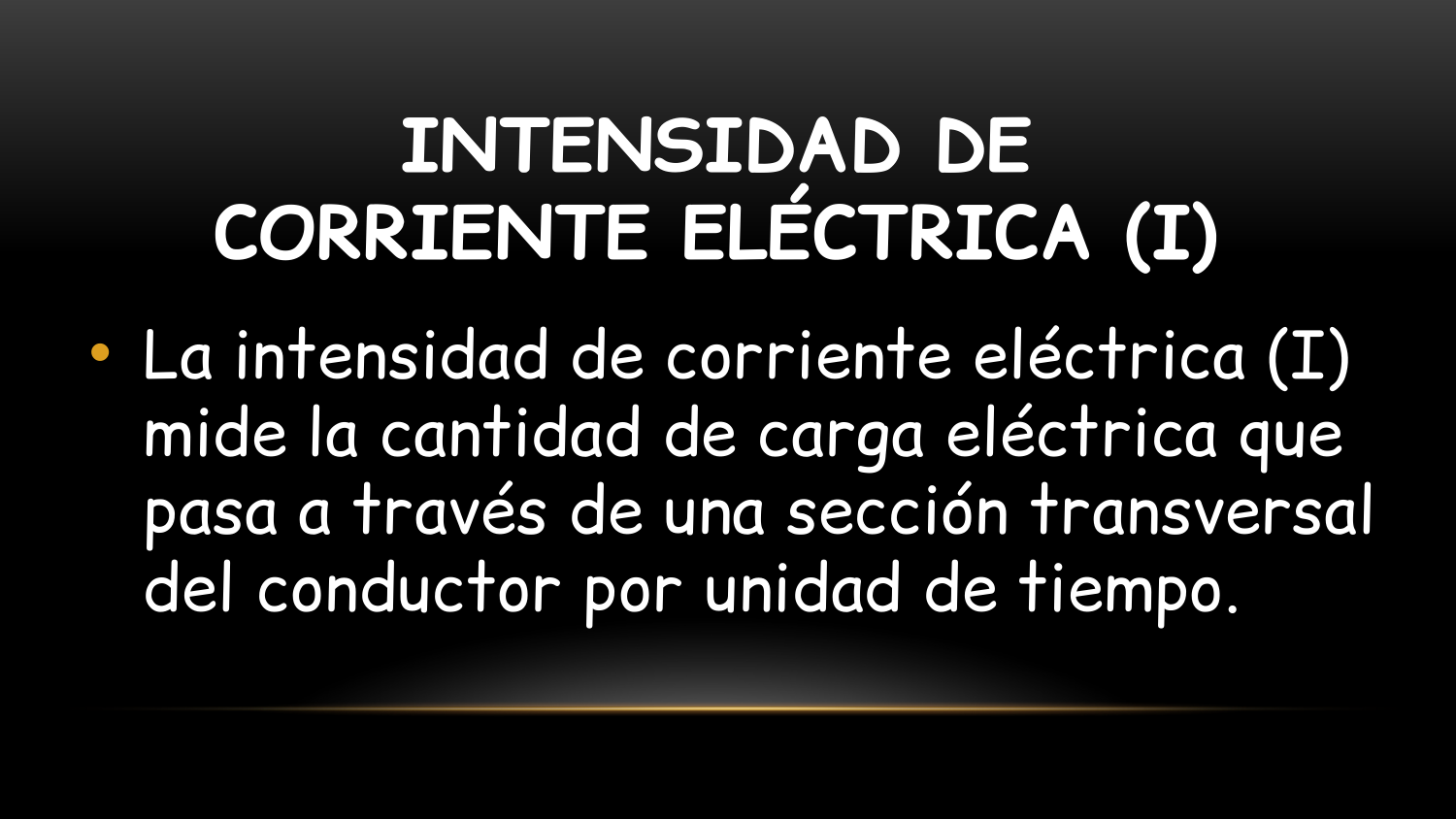

INTENSIDAD DE CORRIENTE ELÉCTRICA (I)

La intensidad de corriente eléctrica (I) mide la cantidad de carga eléctrica que pasa a través de una sección transversal del conductor por unidad de tiempo.